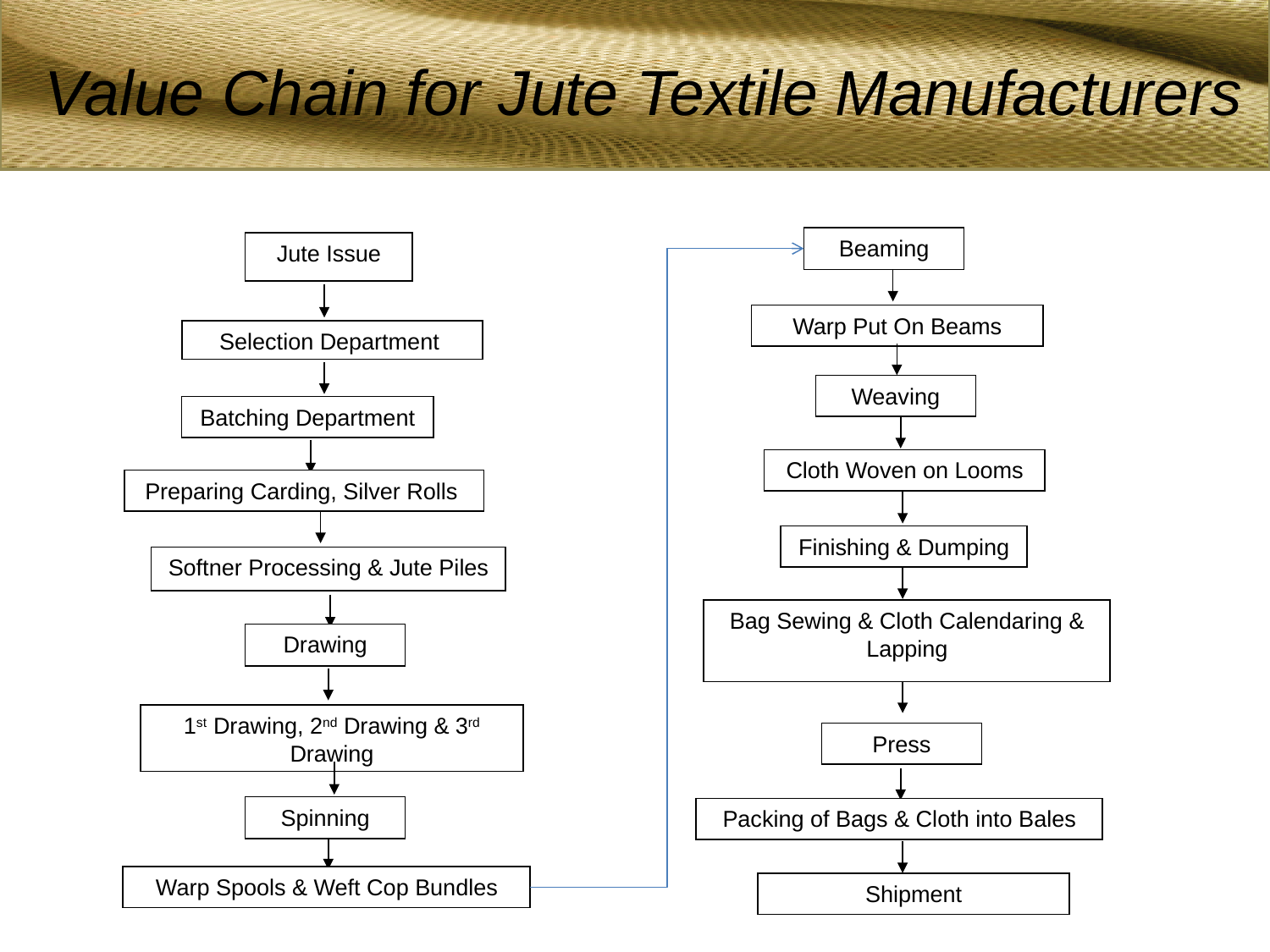

# Value Chain for Jute Textile Manufacturers
Beaming
Jute Issue
Warp Put On Beams
Selection Department
Weaving
Batching Department
Cloth Woven on Looms
Preparing Carding, Silver Rolls
Finishing & Dumping
Softner Processing & Jute Piles
Bag Sewing & Cloth Calendaring & Lapping
Drawing
1st Drawing, 2nd Drawing & 3rd Drawing
Press

Spinning
Packing of Bags & Cloth into Bales
Warp Spools & Weft Cop Bundles
Shipment